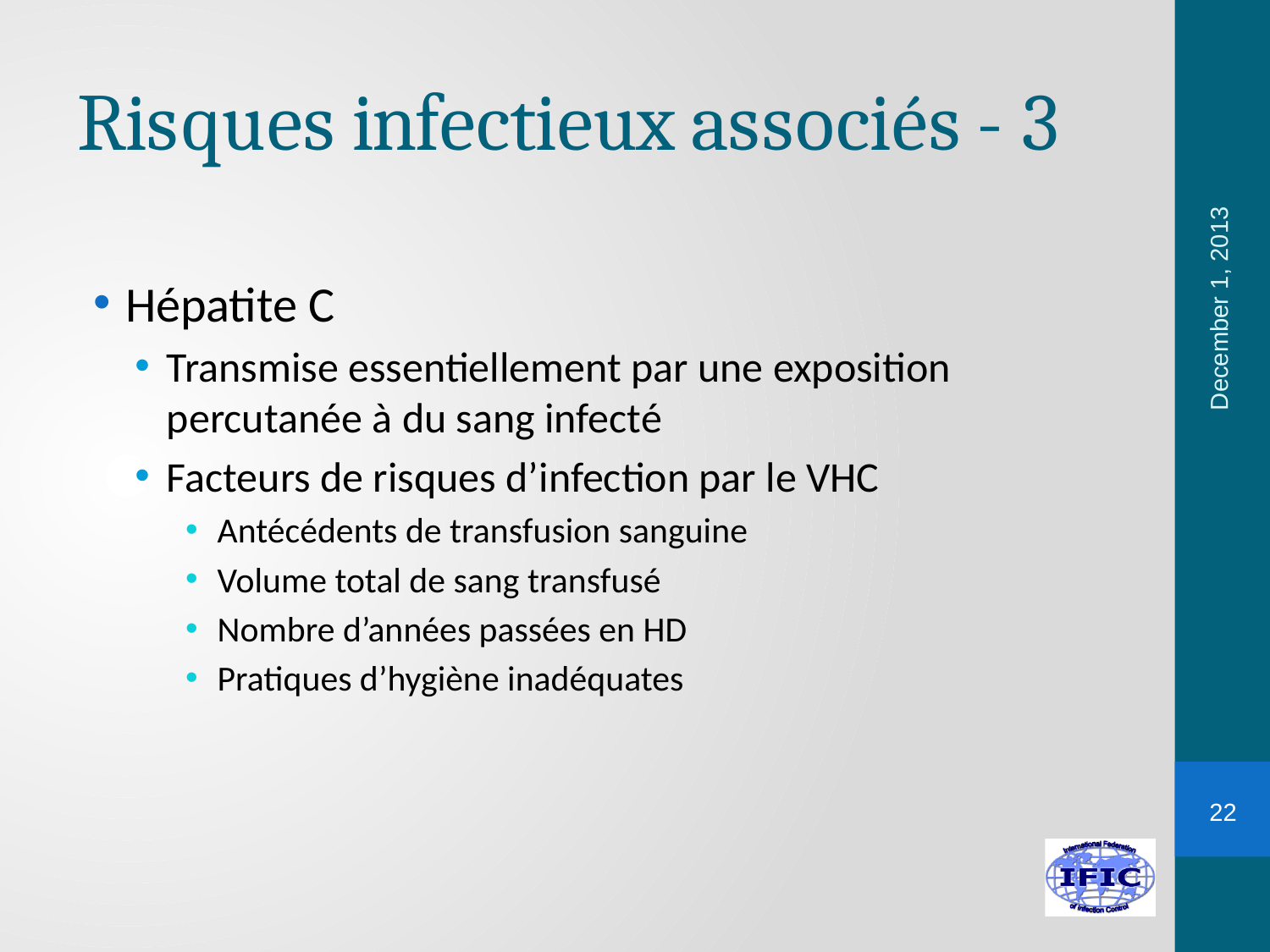

# Risques infectieux associés - 3
December 1, 2013
Hépatite C
Transmise essentiellement par une exposition percutanée à du sang infecté
Facteurs de risques d’infection par le VHC
Antécédents de transfusion sanguine
Volume total de sang transfusé
Nombre d’années passées en HD
Pratiques d’hygiène inadéquates
22